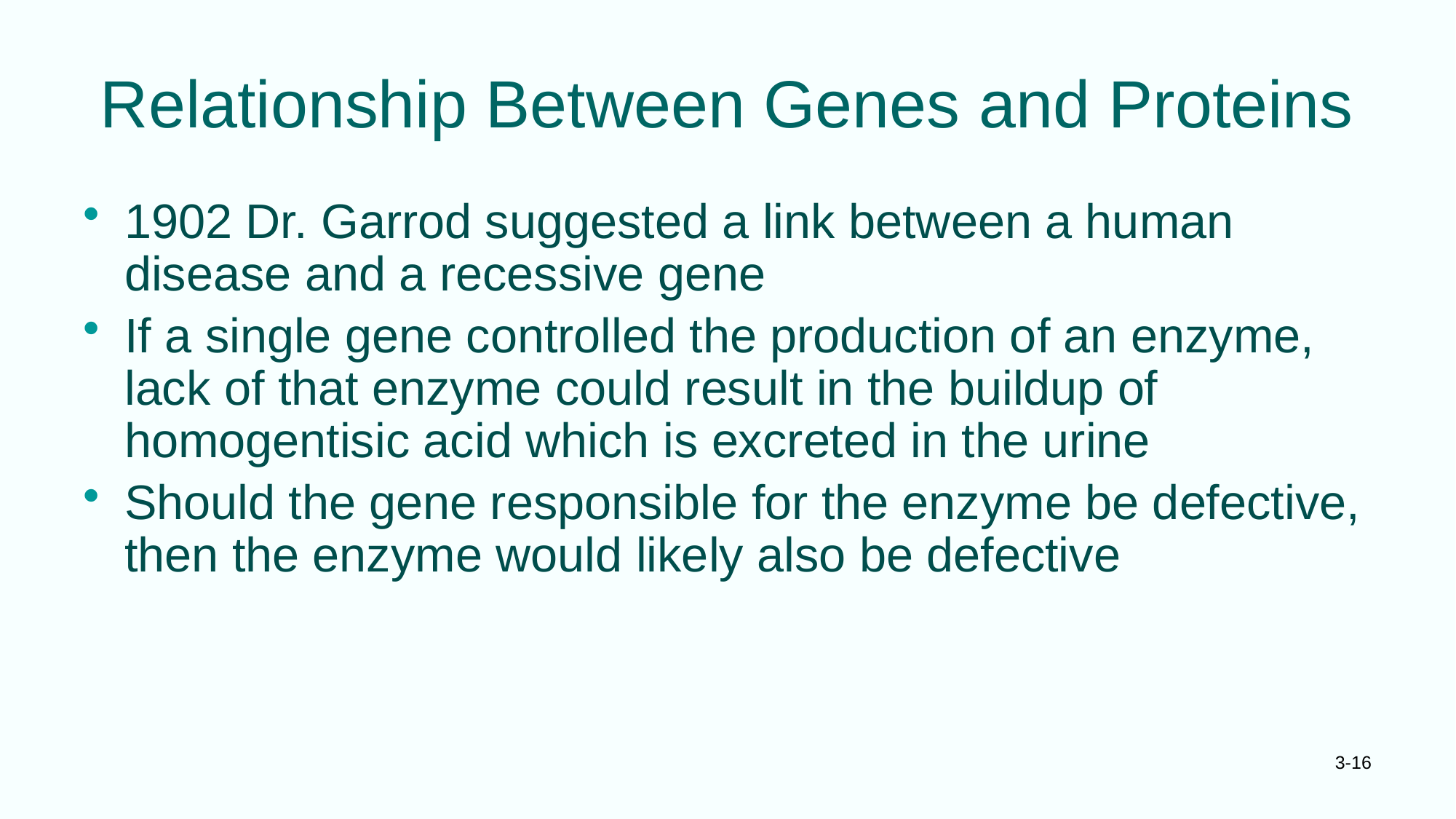

# Relationship Between Genes and Proteins
1902 Dr. Garrod suggested a link between a human disease and a recessive gene
If a single gene controlled the production of an enzyme, lack of that enzyme could result in the buildup of homogentisic acid which is excreted in the urine
Should the gene responsible for the enzyme be defective, then the enzyme would likely also be defective
3-16